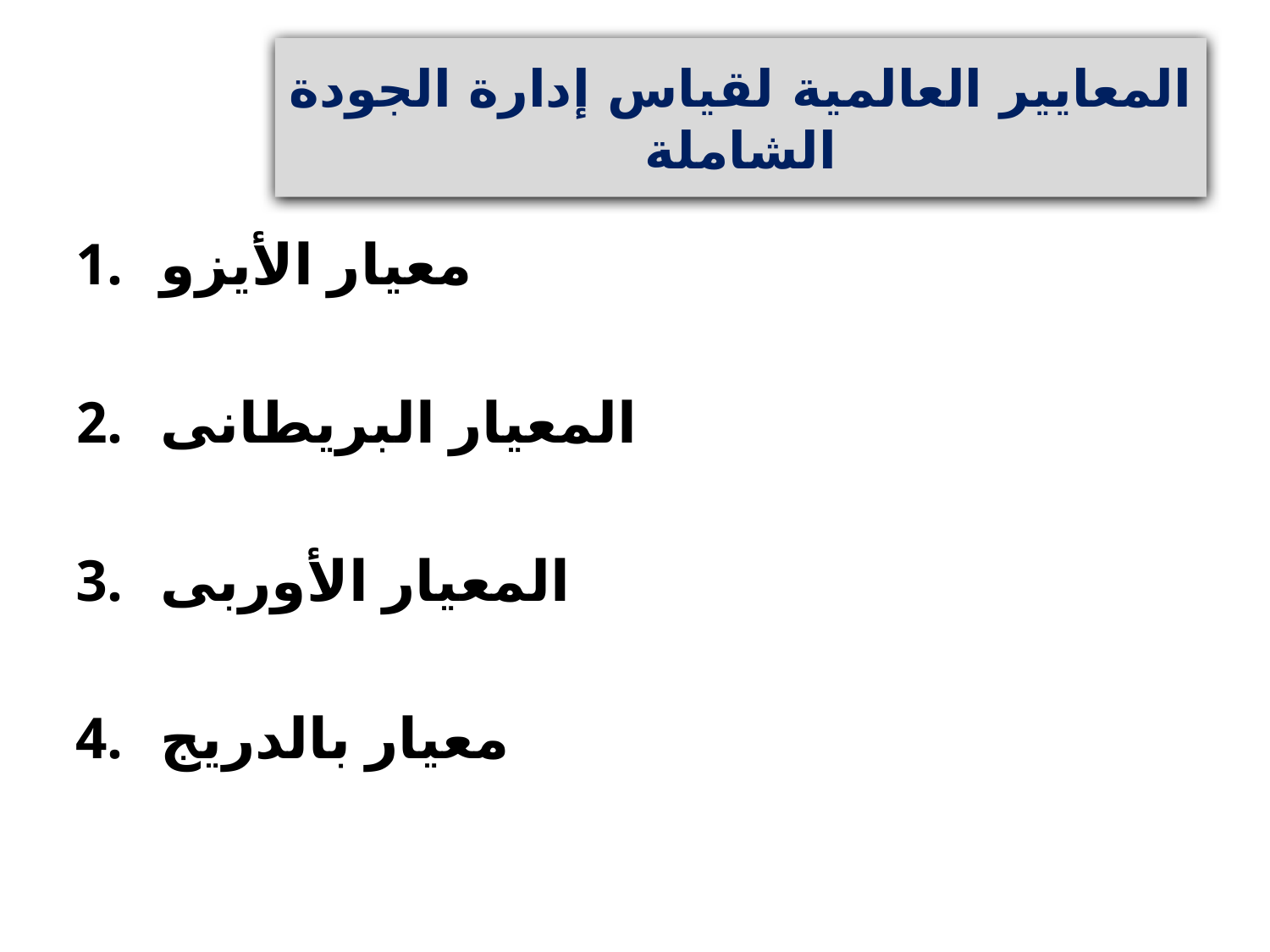

# المعايير العالمية لقياس إدارة الجودة الشاملة
معيار الأيزو

المعيار البريطانى

المعيار الأوربى

معيار بالدريج